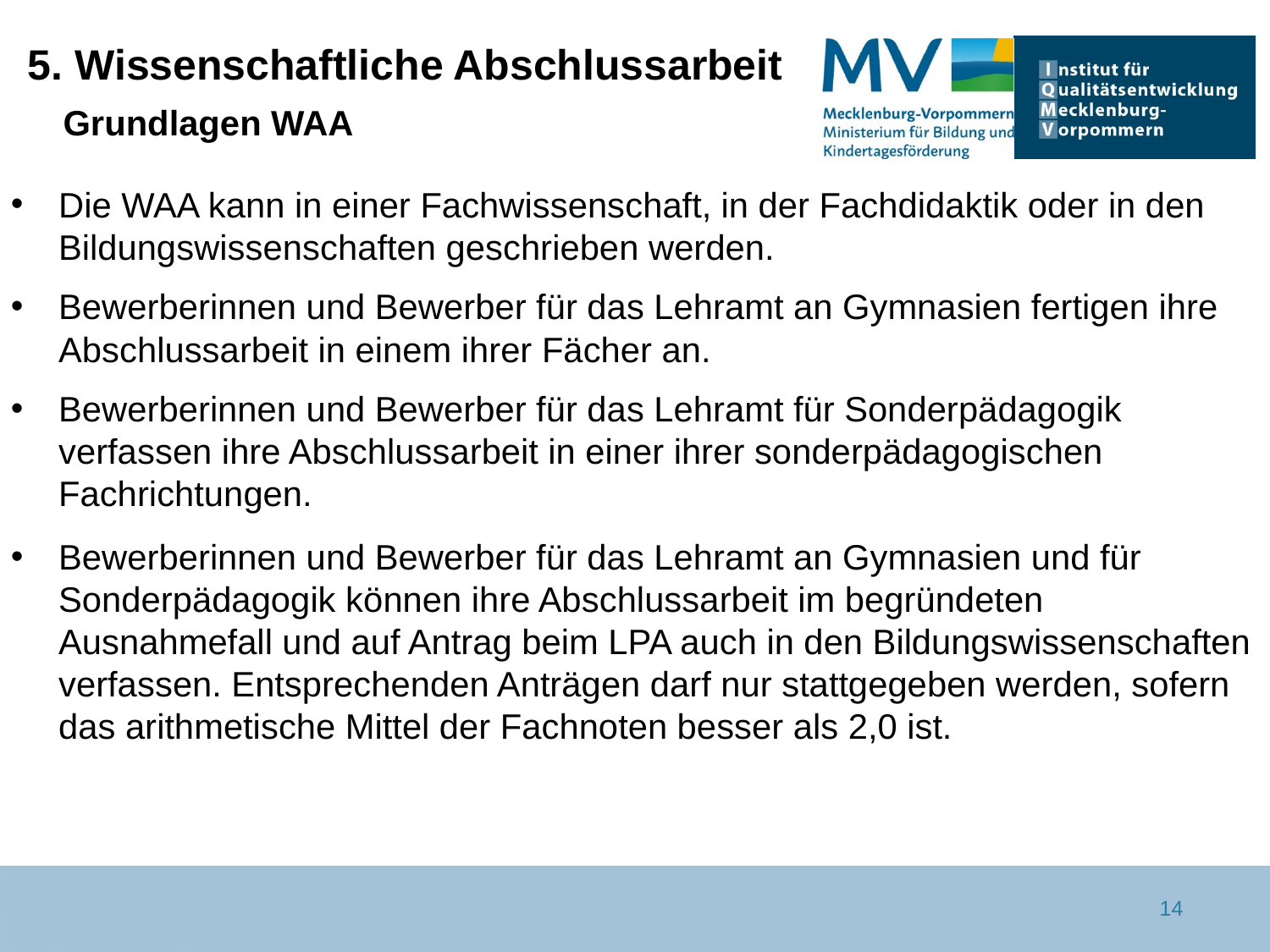

# 5. Wissenschaftliche Abschlussarbeit Grundlagen WAA
Die WAA kann in einer Fachwissenschaft, in der Fachdidaktik oder in den Bildungswissenschaften geschrieben werden.
Bewerberinnen und Bewerber für das Lehramt an Gymnasien fertigen ihre Abschlussarbeit in einem ihrer Fächer an.
Bewerberinnen und Bewerber für das Lehramt für Sonderpädagogik verfassen ihre Abschlussarbeit in einer ihrer sonderpädagogischen Fachrichtungen.
Bewerberinnen und Bewerber für das Lehramt an Gymnasien und für Sonderpädagogik können ihre Abschlussarbeit im begründeten Ausnahmefall und auf Antrag beim LPA auch in den Bildungswissenschaften verfassen. Entsprechenden Anträgen darf nur stattgegeben werden, sofern das arithmetische Mittel der Fachnoten besser als 2,0 ist.
14